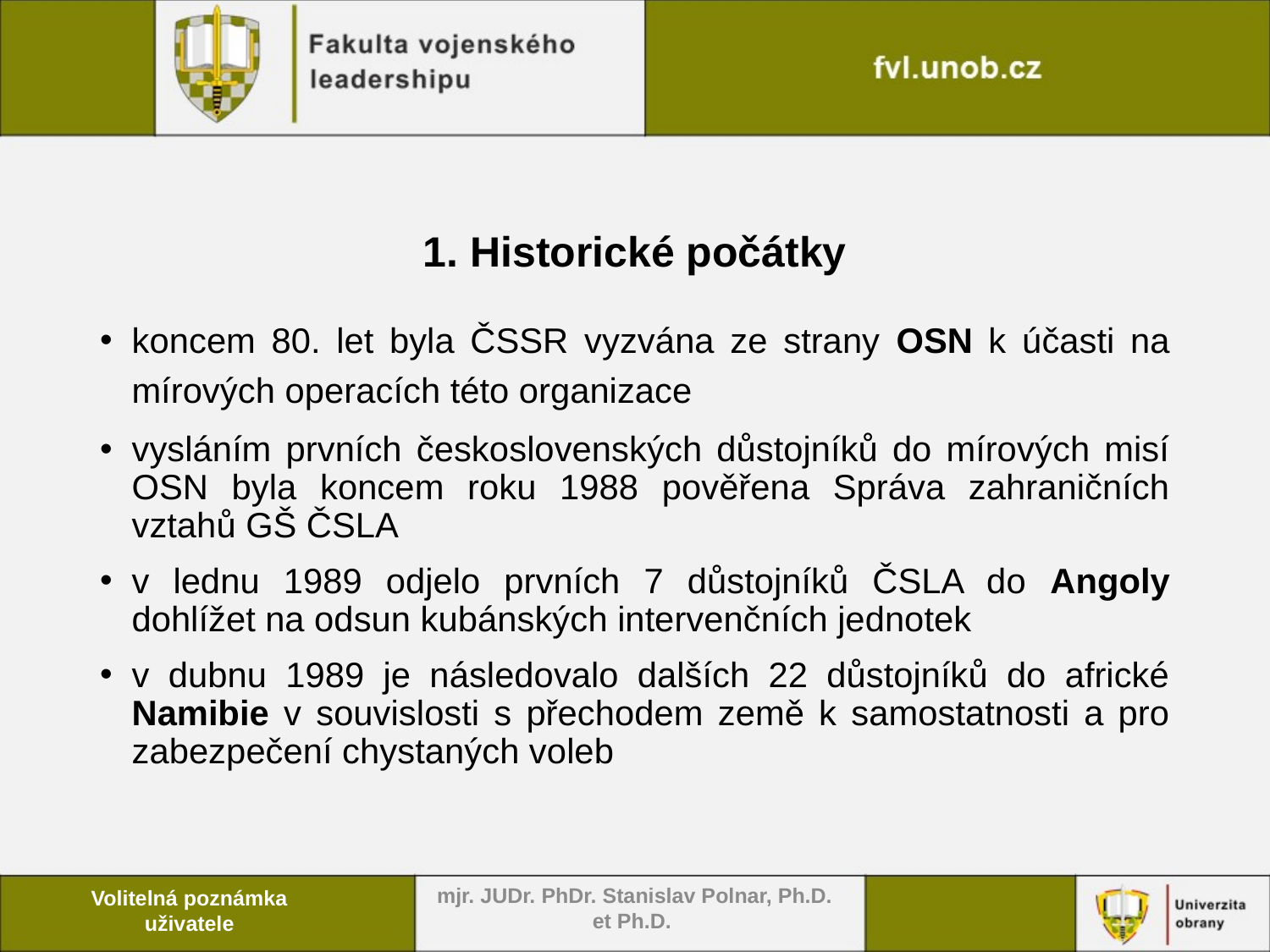

# 1. Historické počátky
koncem 80. let byla ČSSR vyzvána ze strany OSN k účasti na mírových operacích této organizace
vysláním prvních československých důstojníků do mírových misí OSN byla koncem roku 1988 pověřena Správa zahraničních vztahů GŠ ČSLA
v lednu 1989 odjelo prvních 7 důstojníků ČSLA do Angoly dohlížet na odsun kubánských intervenčních jednotek
v dubnu 1989 je následovalo dalších 22 důstojníků do africké Namibie v souvislosti s přechodem země k samostatnosti a pro zabezpečení chystaných voleb

mjr. JUDr. PhDr. Stanislav Polnar, Ph.D. et Ph.D.
Volitelná poznámka uživatele